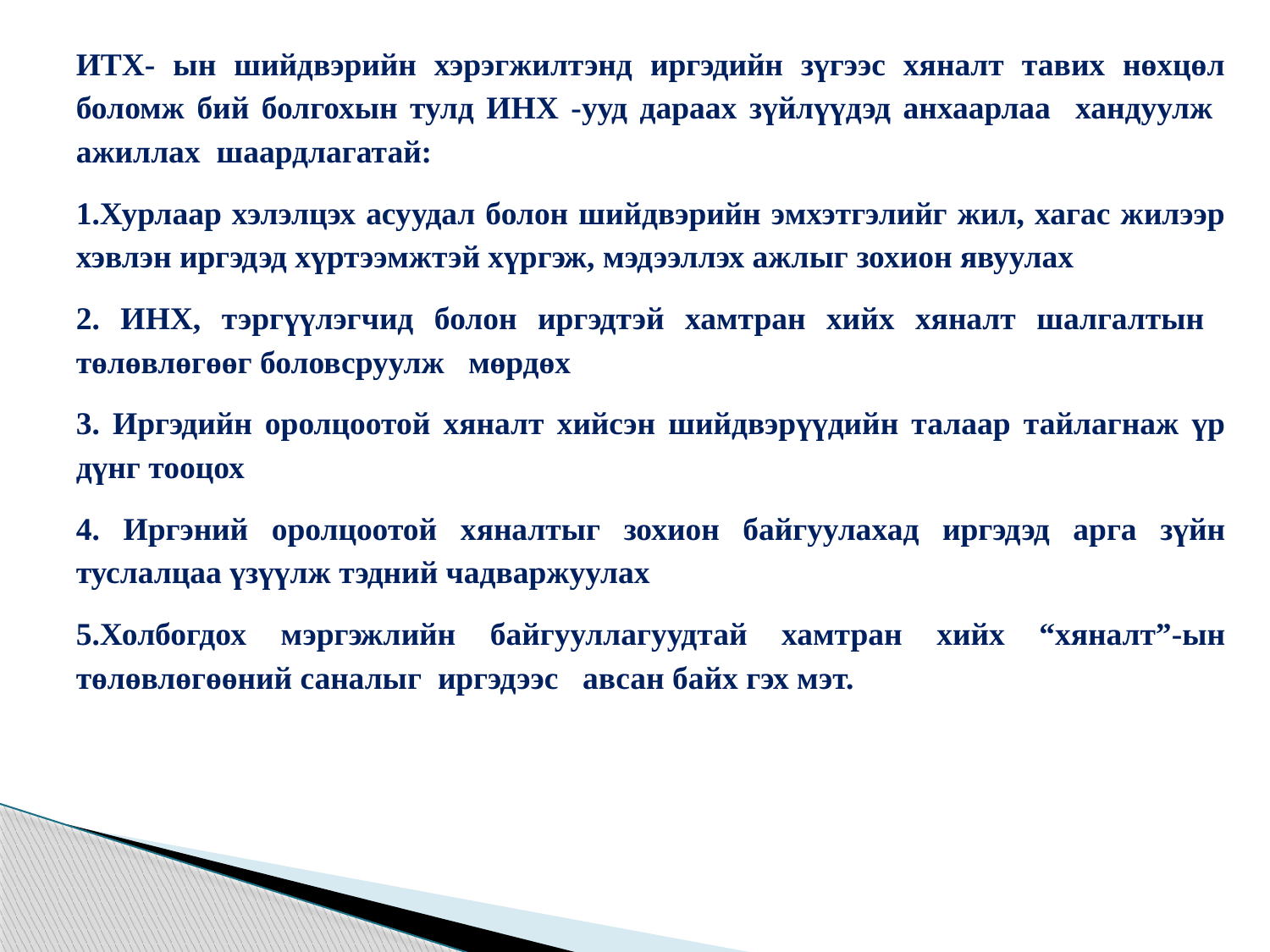

ИТХ- ын шийдвэрийн хэрэгжилтэнд иргэдийн зүгээс хяналт тавих нөхцөл боломж бий болгохын тулд ИНХ -ууд дараах зүйлүүдэд анхаарлаа  хандуулж  ажиллах  шаардлагатай:
1.Хурлаар хэлэлцэх асуудал болон шийдвэрийн эмхэтгэлийг жил, хагас жилээр хэвлэн иргэдэд хүртээмжтэй хүргэж, мэдээллэх ажлыг зохион явуулах
2. ИНХ, тэргүүлэгчид болон иргэдтэй хамтран хийх хяналт шалгалтын  төлөвлөгөөг боловсруулж   мөрдөх
3. Иргэдийн оролцоотой хяналт хийсэн шийдвэрүүдийн талаар тайлагнаж үр дүнг тооцох
4. Иргэний оролцоотой хяналтыг зохион байгуулахад иргэдэд арга зүйн туслалцаа үзүүлж тэдний чадваржуулах
5.Холбогдох мэргэжлийн байгууллагуудтай хамтран хийх “хяналт”-ын төлөвлөгөөний саналыг  иргэдээс   авсан байх гэх мэт.